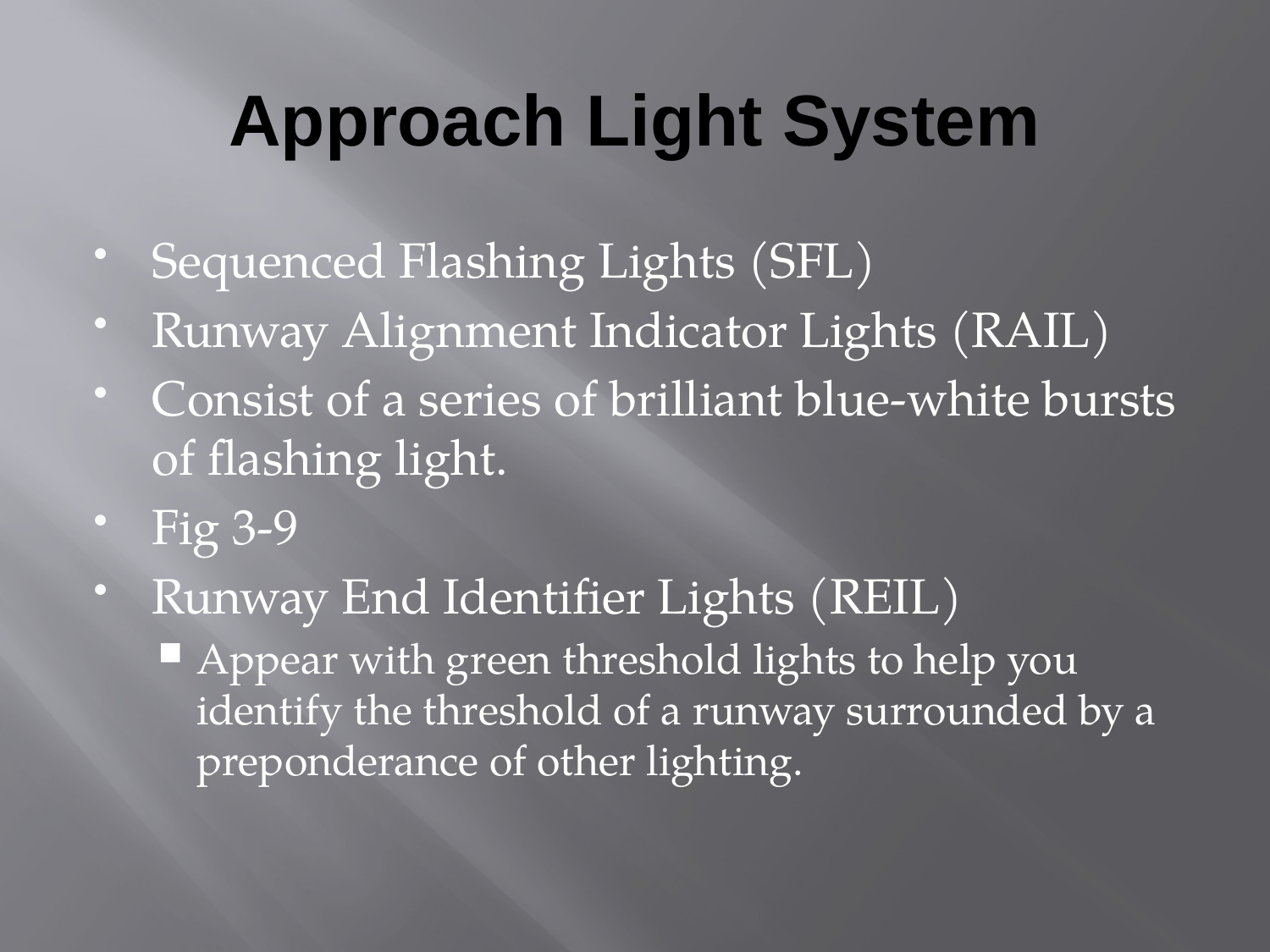

# Approach Light System
Sequenced Flashing Lights (SFL)
Runway Alignment Indicator Lights (RAIL)
Consist of a series of brilliant blue-white bursts of flashing light.
Fig 3-9
Runway End Identifier Lights (REIL)
Appear with green threshold lights to help you identify the threshold of a runway surrounded by a preponderance of other lighting.